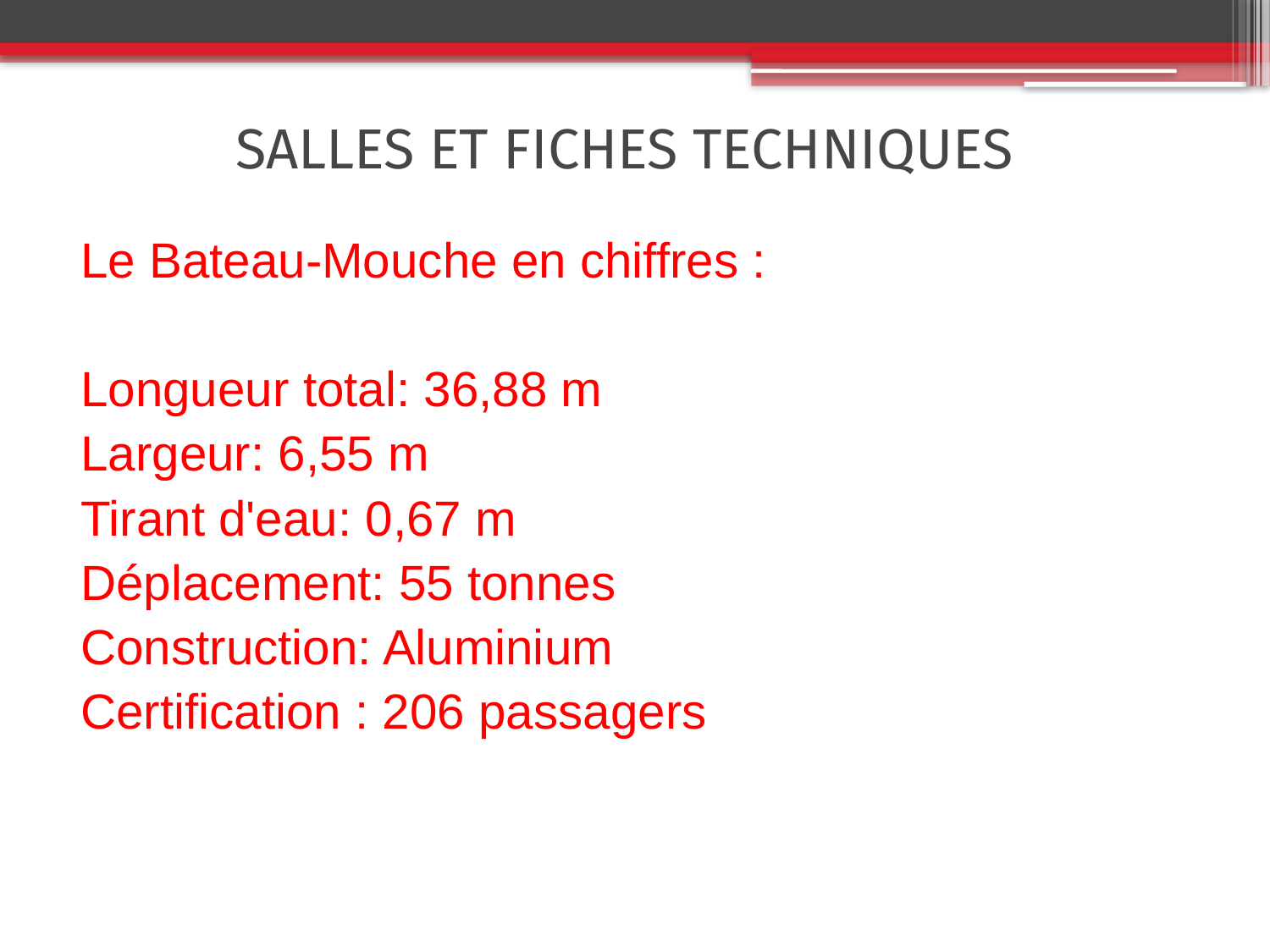

# SALLES ET FICHES TECHNIQUES
Le Bateau-Mouche en chiffres :

Longueur total: 36,88 m
Largeur: 6,55 m
Tirant d'eau: 0,67 m
Déplacement: 55 tonnes
Construction: Aluminium
Certification : 206 passagers